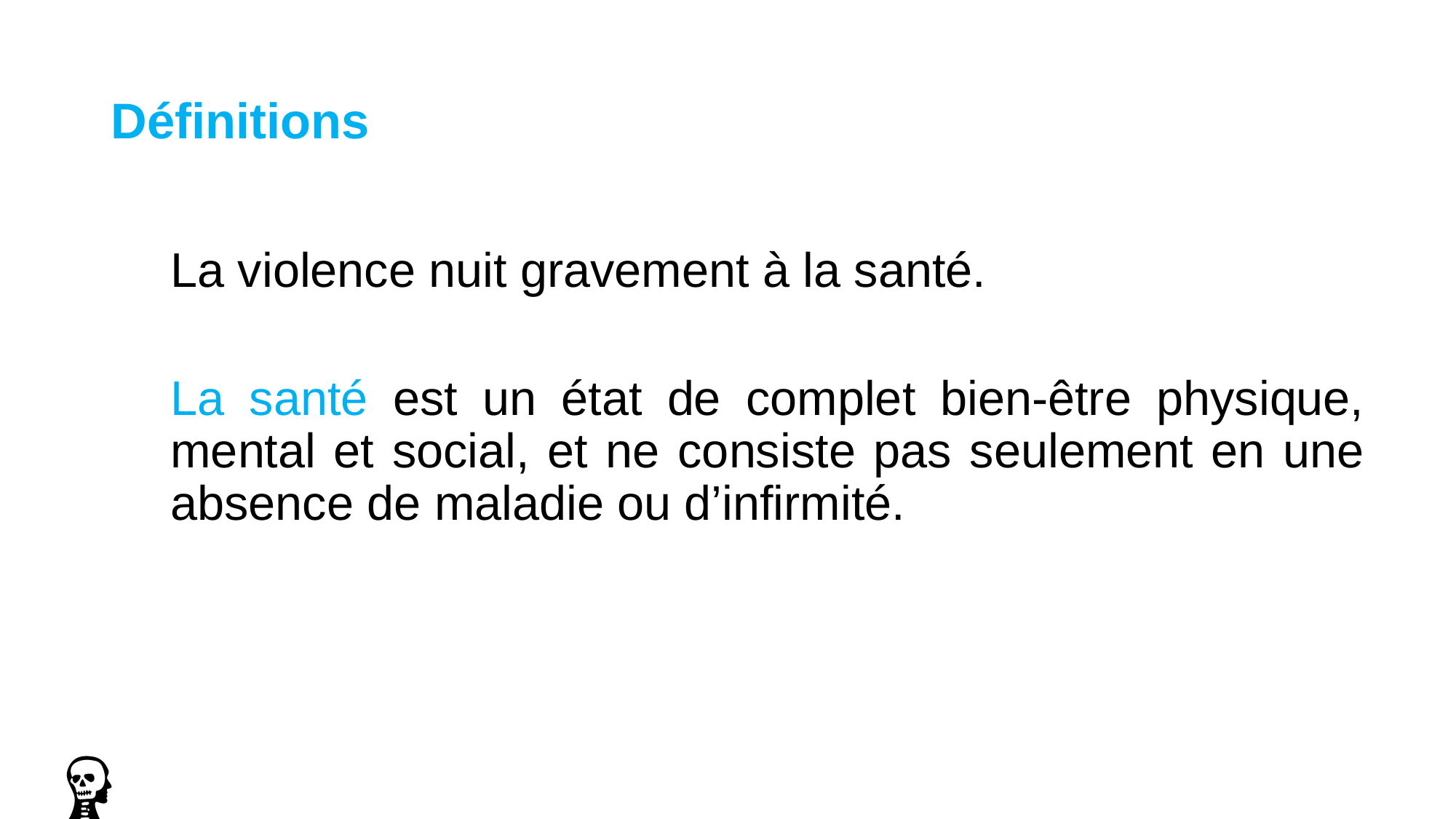

# Définitions

La violence nuit gravement à la santé.

La santé est un état de complet bien-être physique, mental et social, et ne consiste pas seulement en une absence de maladie ou d’infirmité.